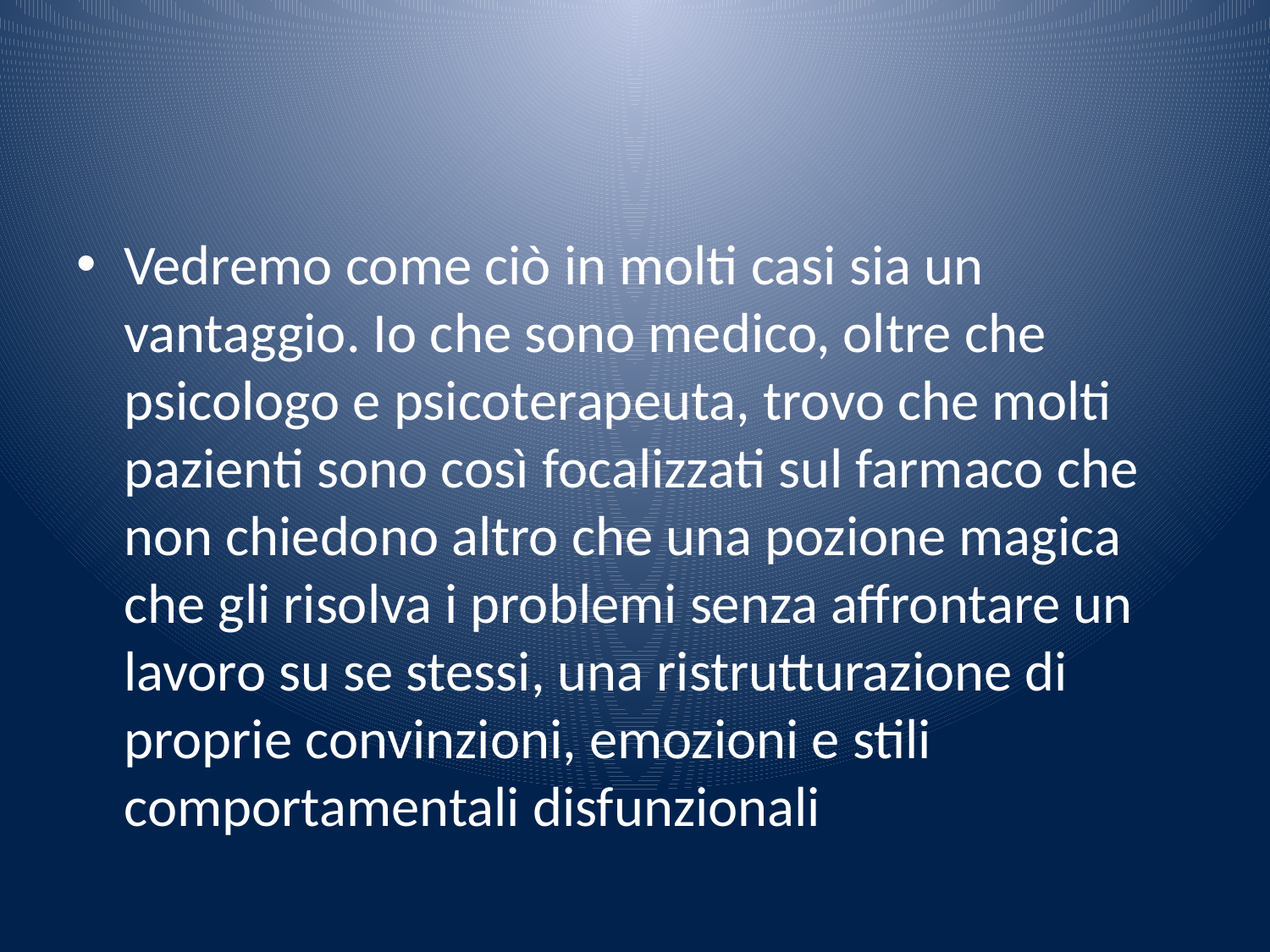

#
Vedremo come ciò in molti casi sia un vantaggio. Io che sono medico, oltre che psicologo e psicoterapeuta, trovo che molti pazienti sono così focalizzati sul farmaco che non chiedono altro che una pozione magica che gli risolva i problemi senza affrontare un lavoro su se stessi, una ristrutturazione di proprie convinzioni, emozioni e stili comportamentali disfunzionali